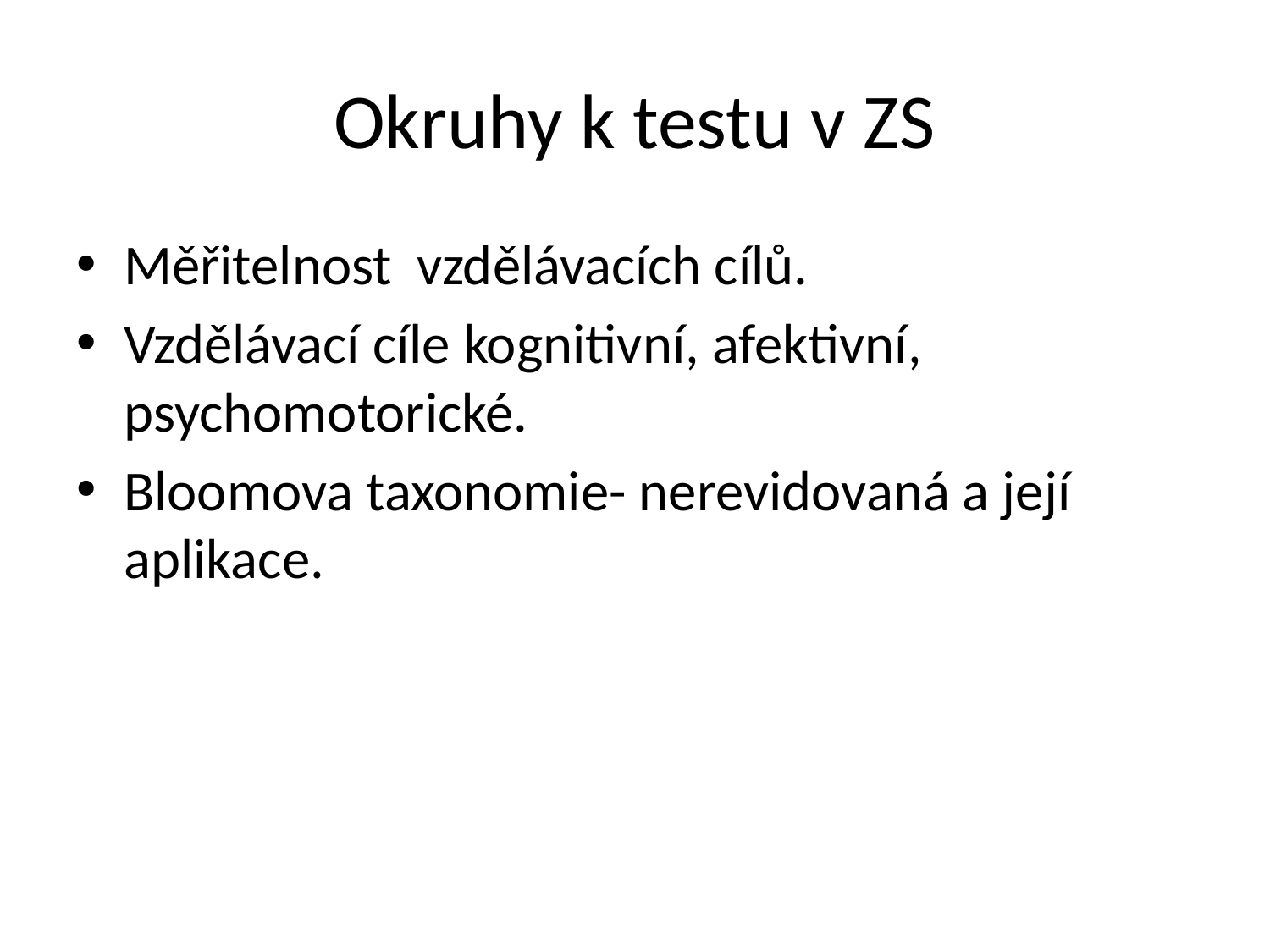

# Okruhy k testu v ZS
Měřitelnost  vzdělávacích cílů.
Vzdělávací cíle kognitivní, afektivní, psychomotorické.
Bloomova taxonomie- nerevidovaná a její aplikace.